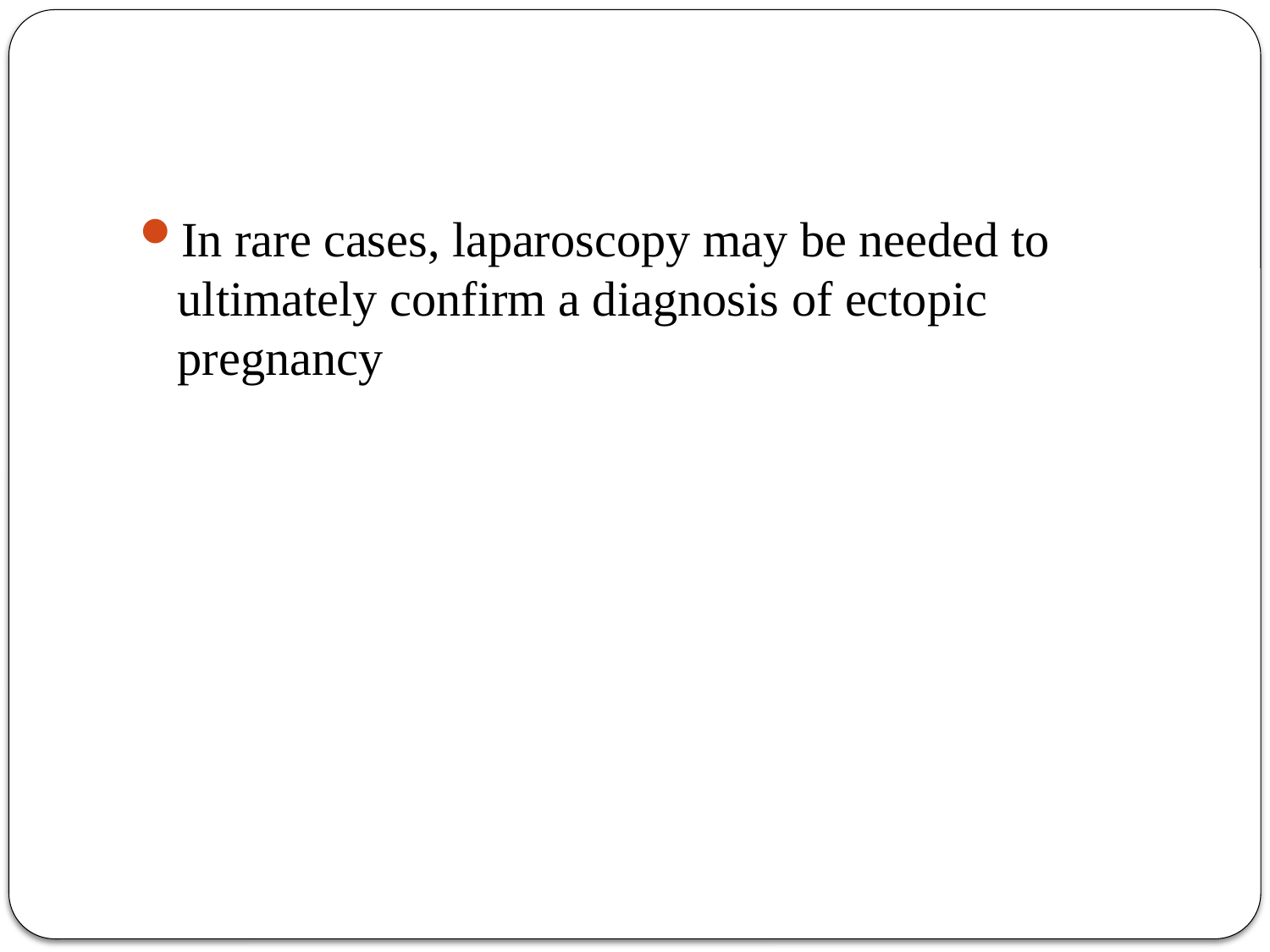

#
In rare cases, laparoscopy may be needed to ultimately confirm a diagnosis of ectopic pregnancy